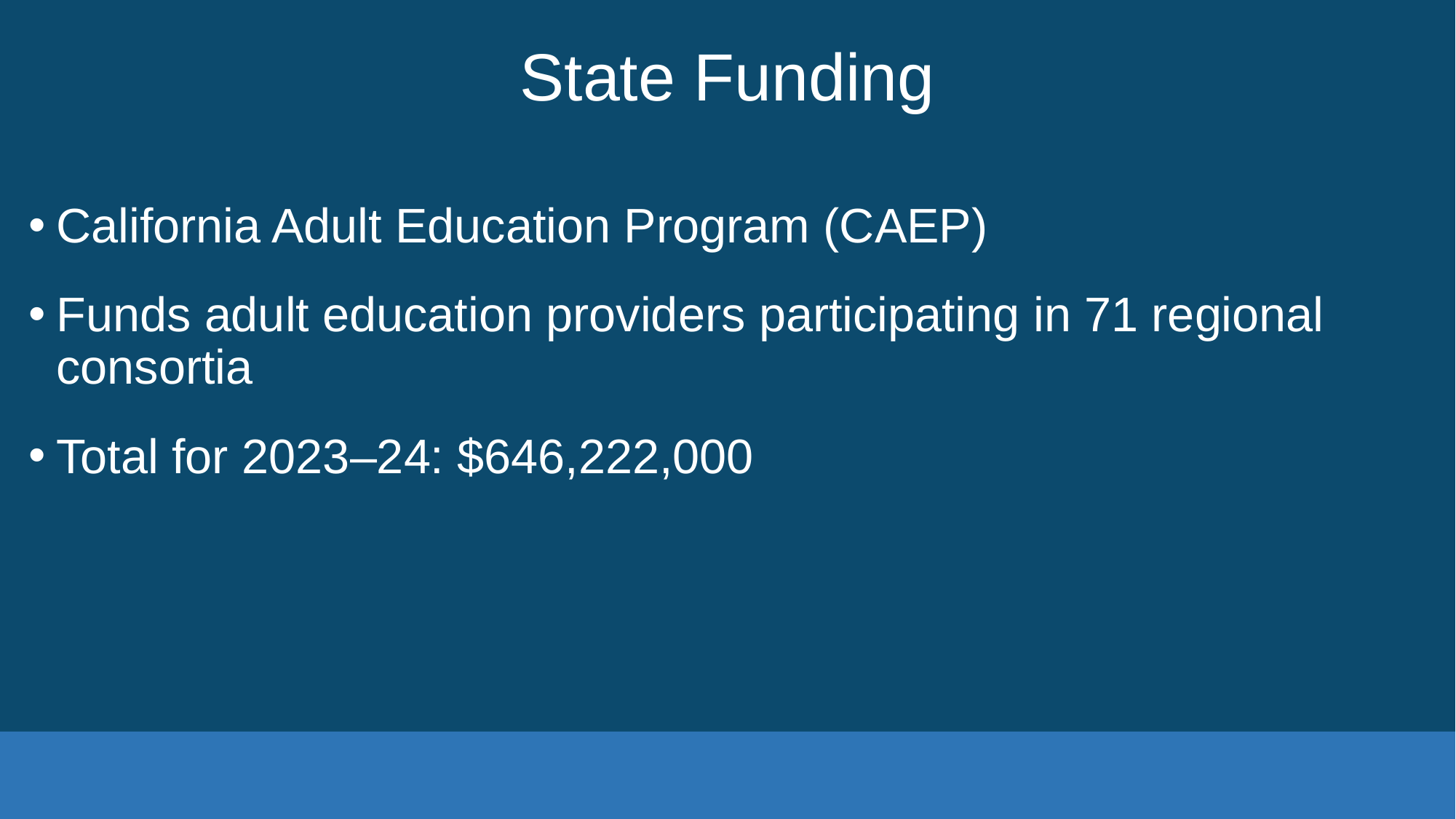

# State Funding
California Adult Education Program (CAEP)
Funds adult education providers participating in 71 regional consortia
Total for 2023–24: $646,222,000